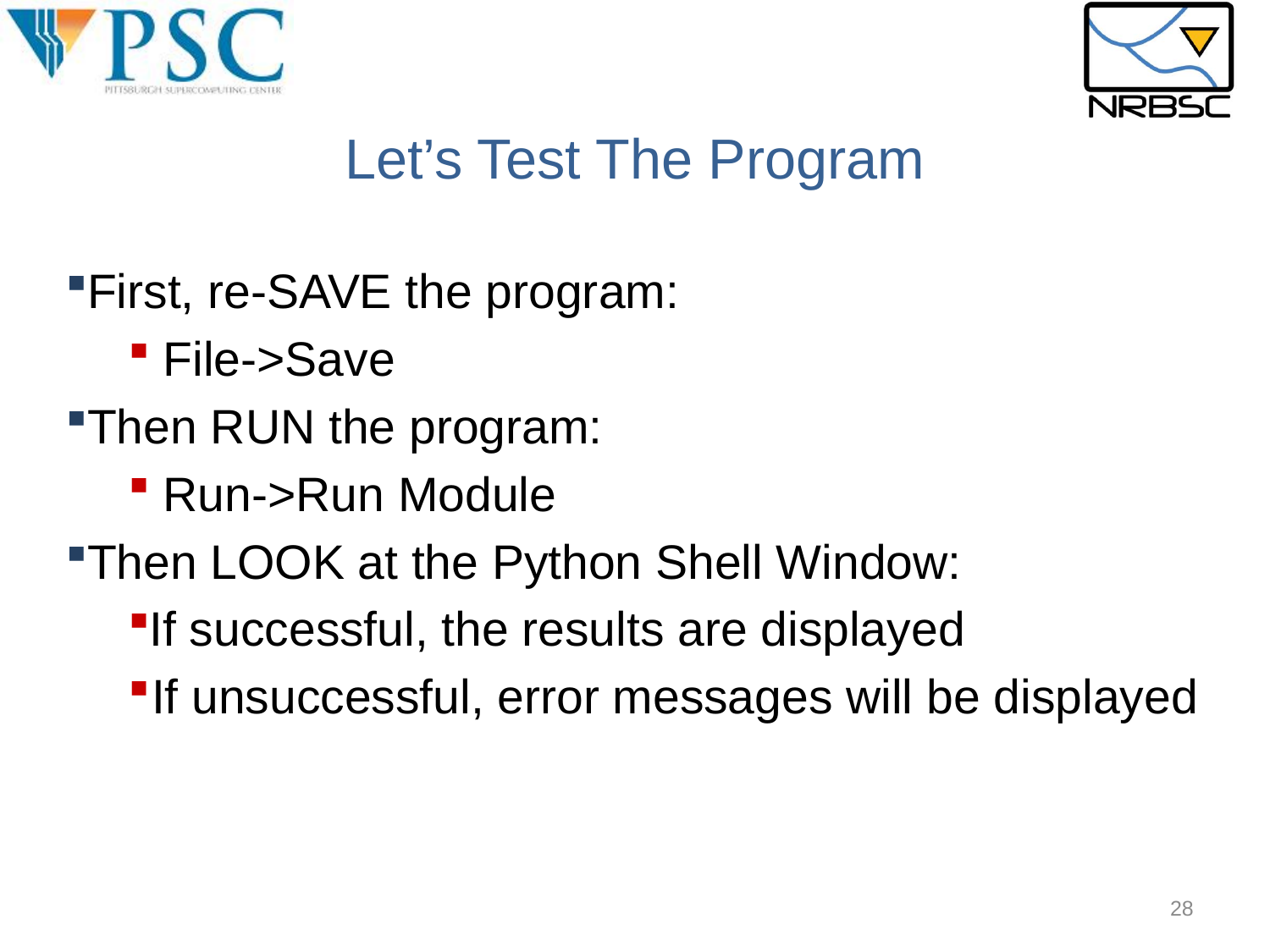

Let’s Test The Program
First, re-SAVE the program:
 File->Save
Then RUN the program:
 Run->Run Module
Then LOOK at the Python Shell Window:
If successful, the results are displayed
If unsuccessful, error messages will be displayed

28